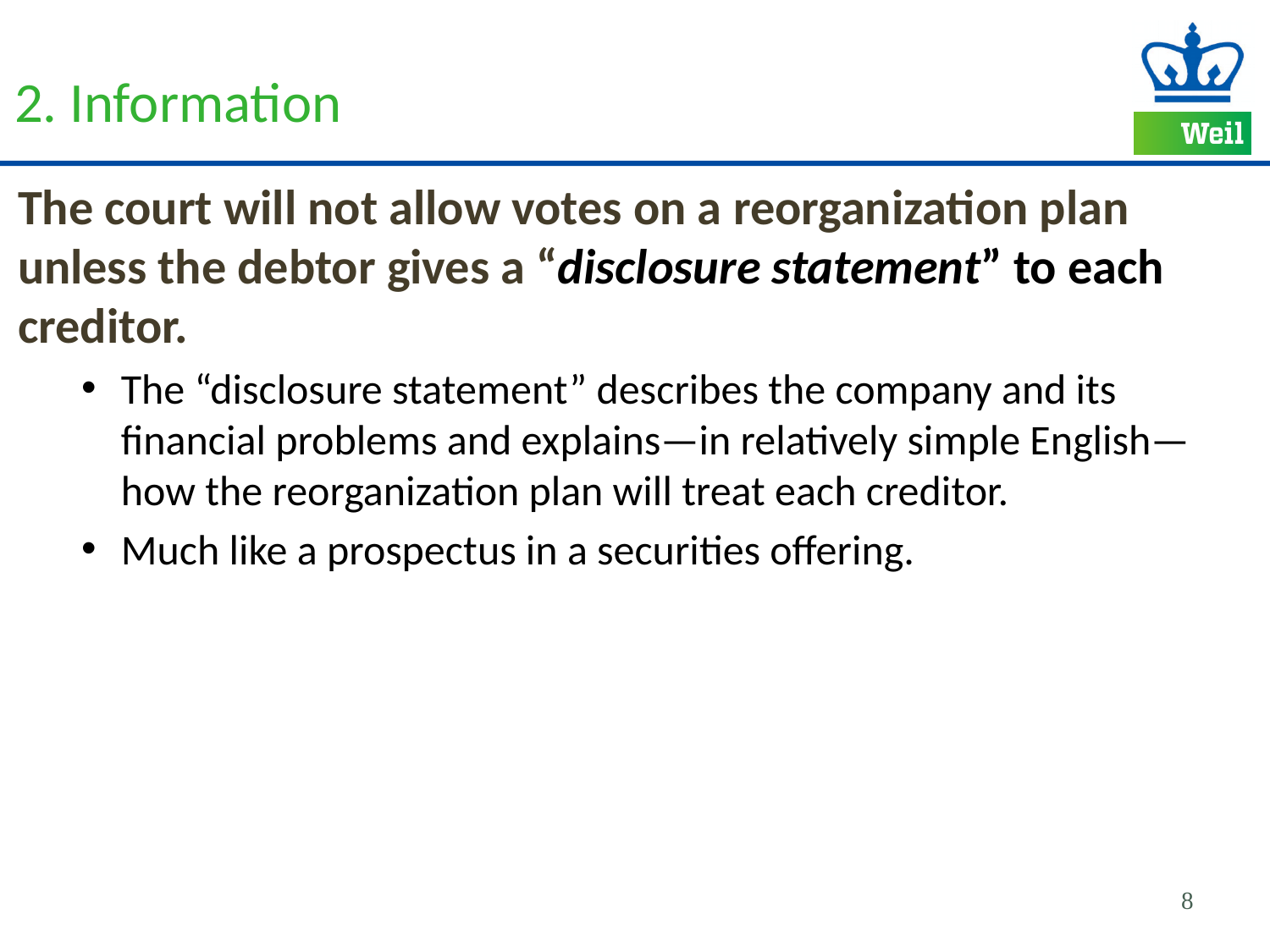

# 2. Information
The court will not allow votes on a reorganization plan unless the debtor gives a “disclosure statement” to each creditor.
The “disclosure statement” describes the company and its financial problems and explains—in relatively simple English—how the reorganization plan will treat each creditor.
Much like a prospectus in a securities offering.
8